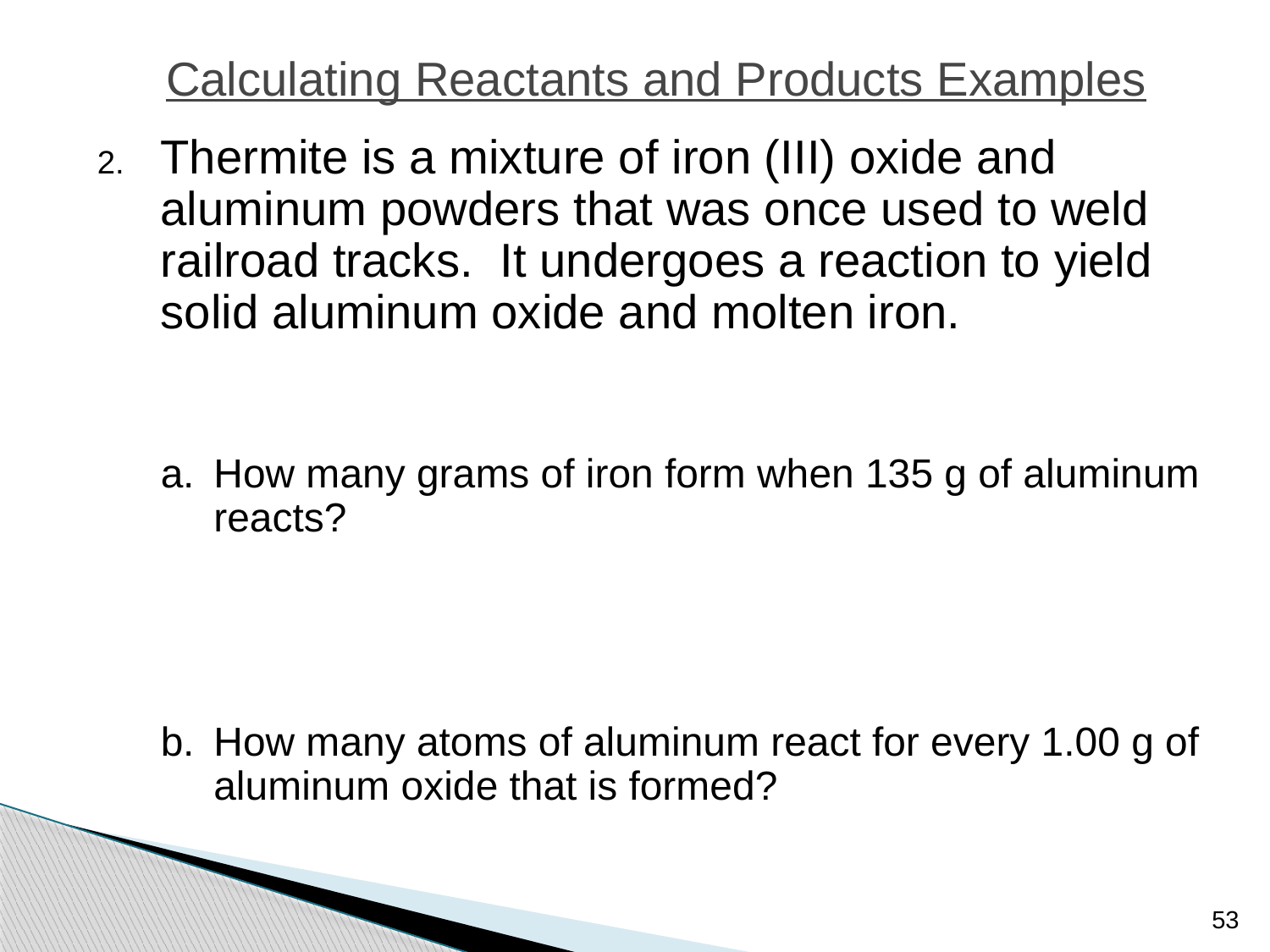

# Calculating Reactants and Products Examples
Thermite is a mixture of iron (III) oxide and aluminum powders that was once used to weld railroad tracks.  It undergoes a reaction to yield solid aluminum oxide and molten iron.
How many grams of iron form when 135 g of aluminum reacts?
How many atoms of aluminum react for every 1.00 g of aluminum oxide that is formed?
53